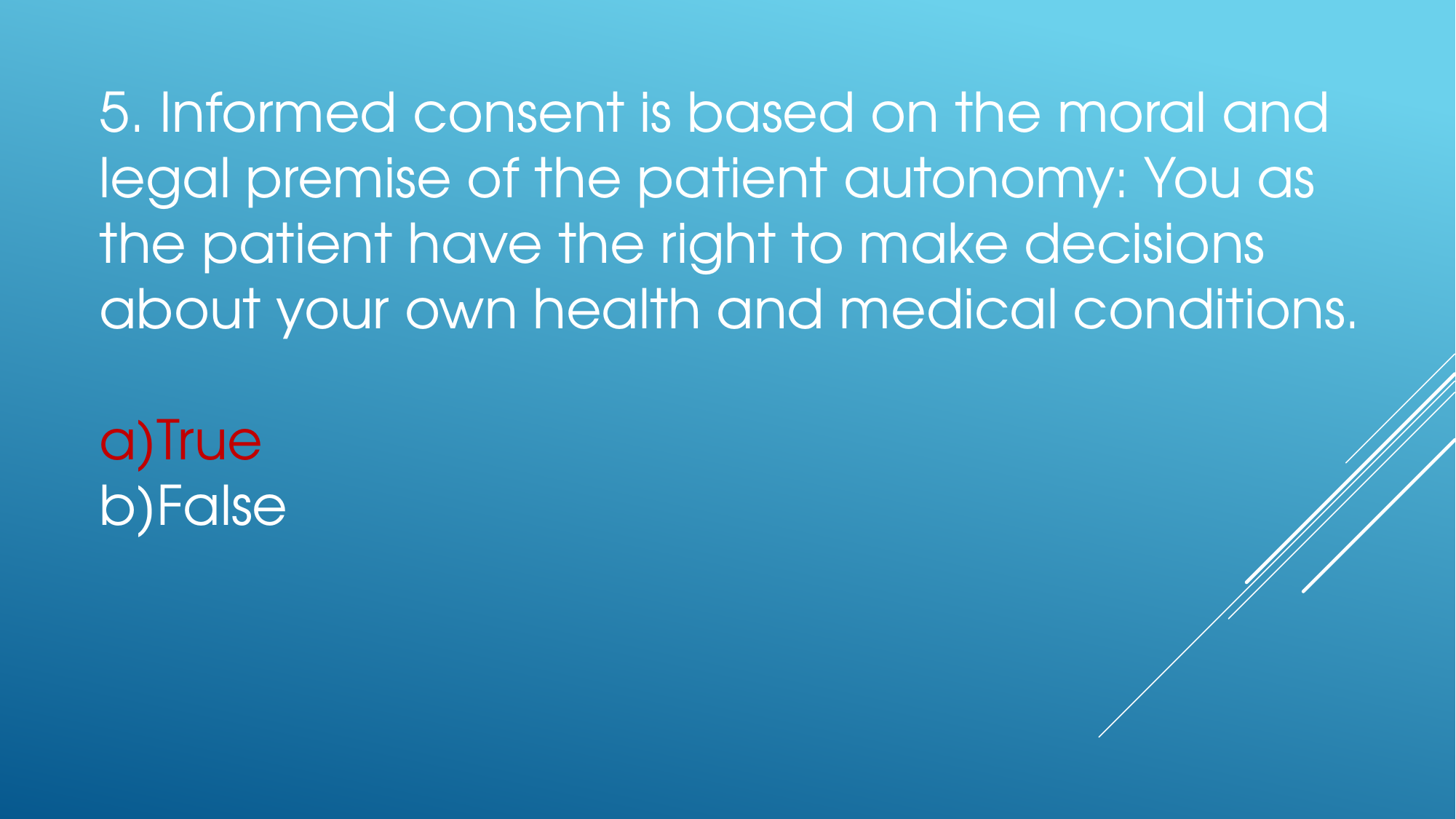

5. Informed consent is based on the moral and legal premise of the patient autonomy: You as the patient have the right to make decisions about your own health and medical conditions.

True
False